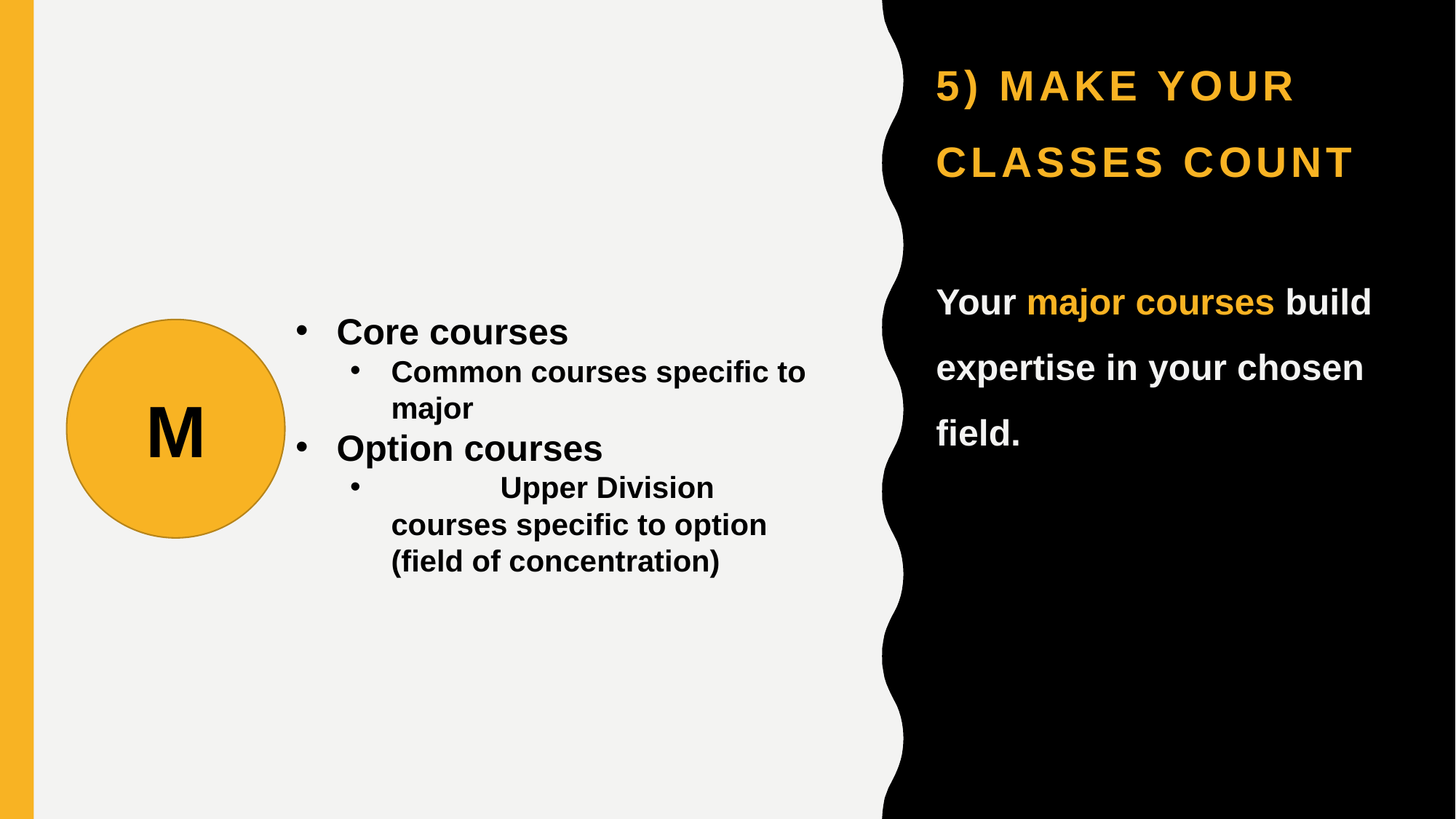

# 5) MAKE YOUR CLASSES COUNT
Your major courses build expertise in your chosen field.
Core courses
Common courses specific to major
Option courses
	Upper Division courses specific to option (field of concentration)
M